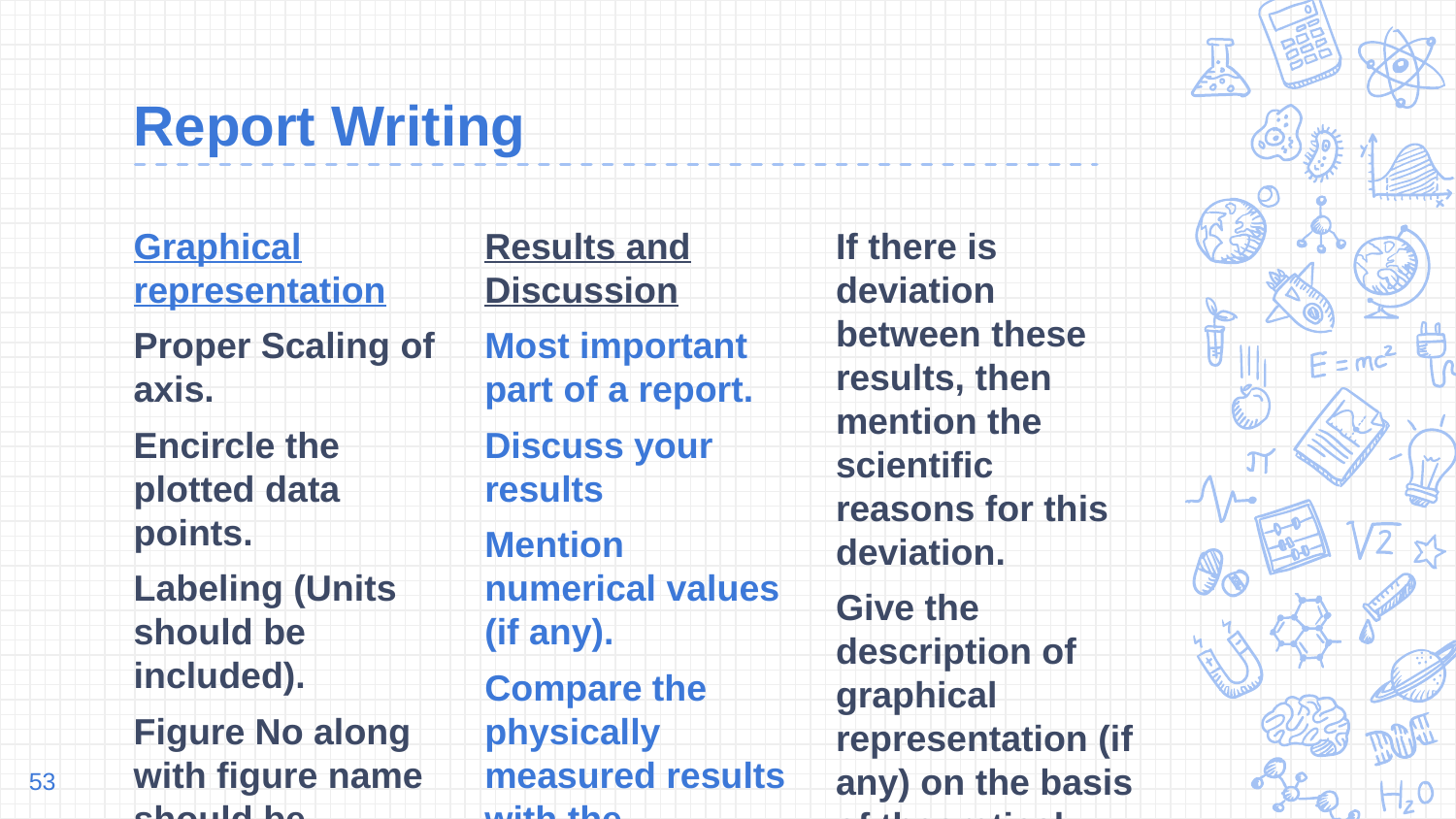

# Report Writing
Graphical representation
Proper Scaling of axis.
Encircle the plotted data points.
Labeling (Units should be included).
Figure No along with figure name should be mentioned.

Results and Discussion
Most important part of a report.
Discuss your results
Mention numerical values (if any).
Compare the physically measured results with the theoretically calculated results.

If there is deviation between these results, then mention the scientific reasons for this deviation.
Give the description of graphical representation (if any) on the basis of theoretical background.

53